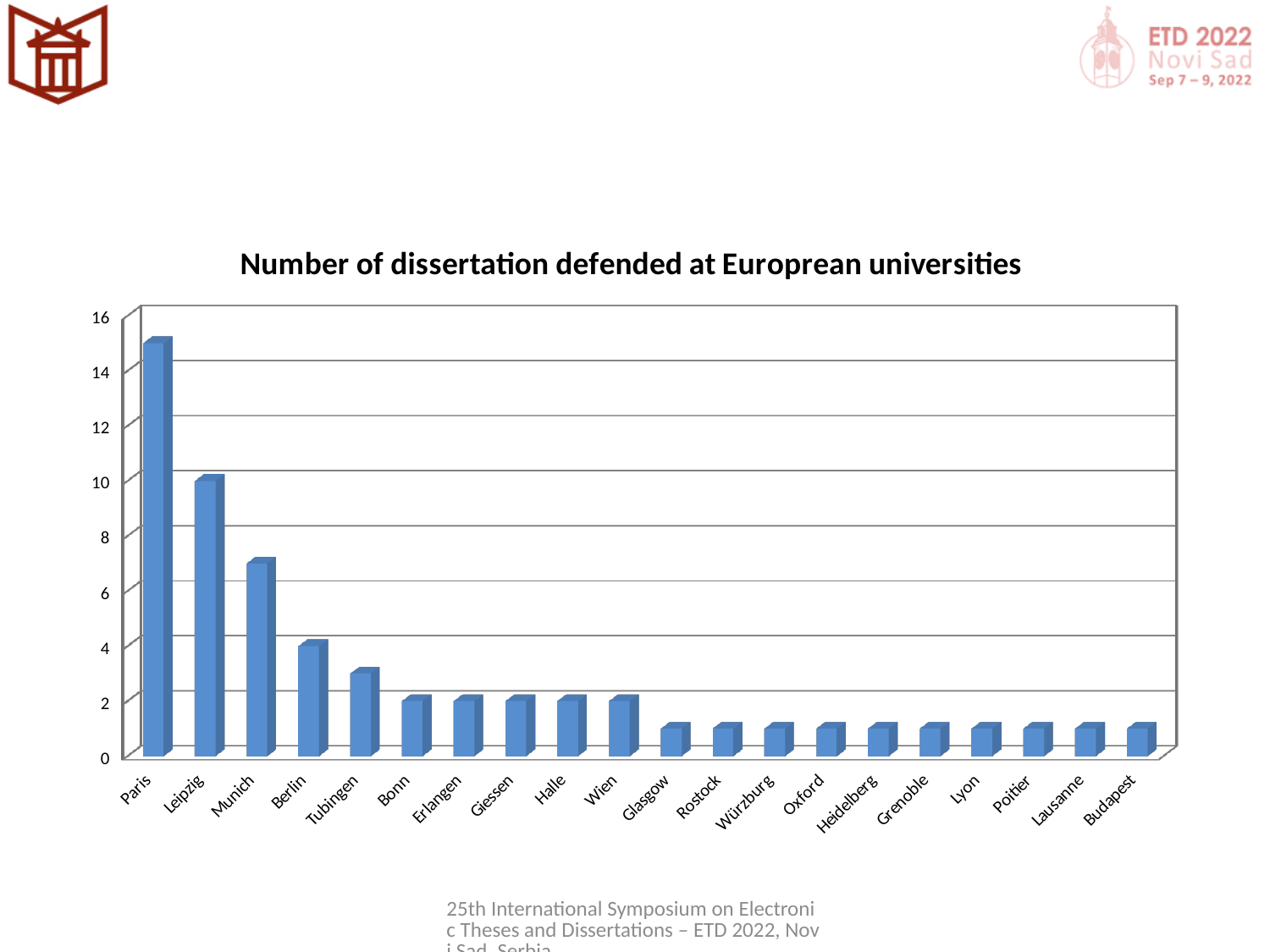

#

[unsupported chart]

25th International Symposium on Electronic Theses and Dissertations – ETD 2022, Novi Sad, Serbia